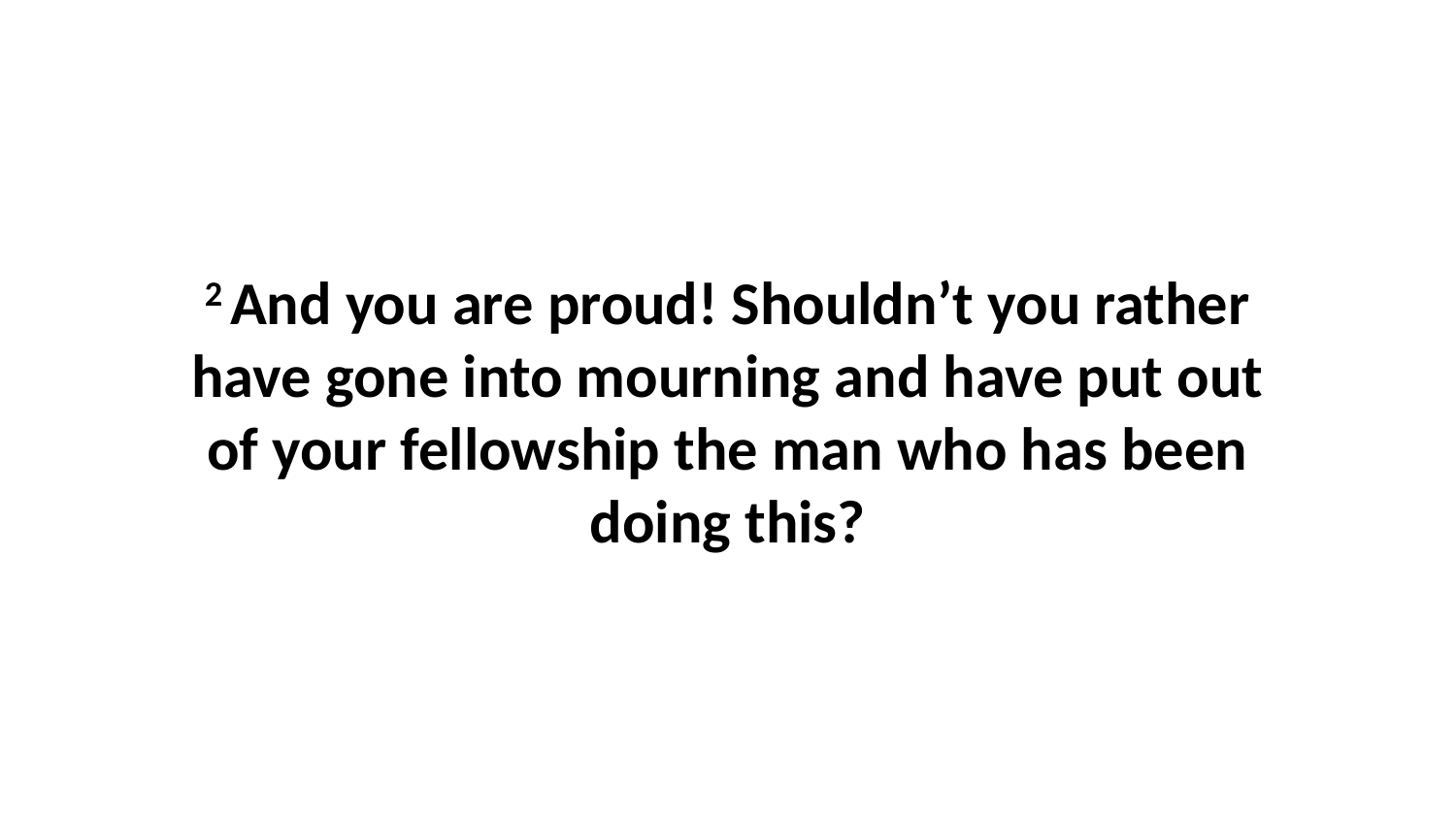

2 And you are proud! Shouldn’t you rather have gone into mourning and have put out of your fellowship the man who has been doing this?